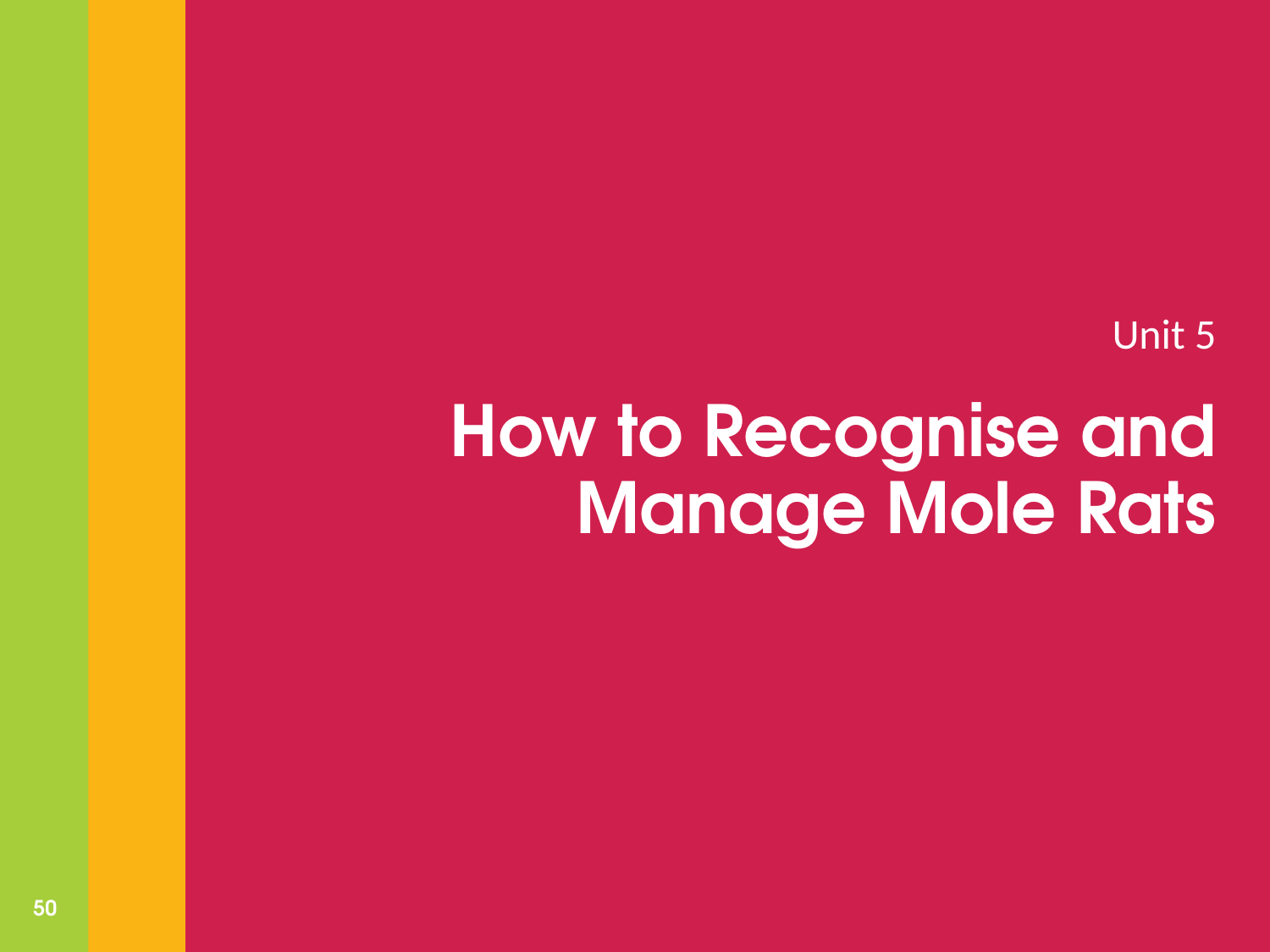

Unit 5

# How to Recognise and Manage Mole Rats
50